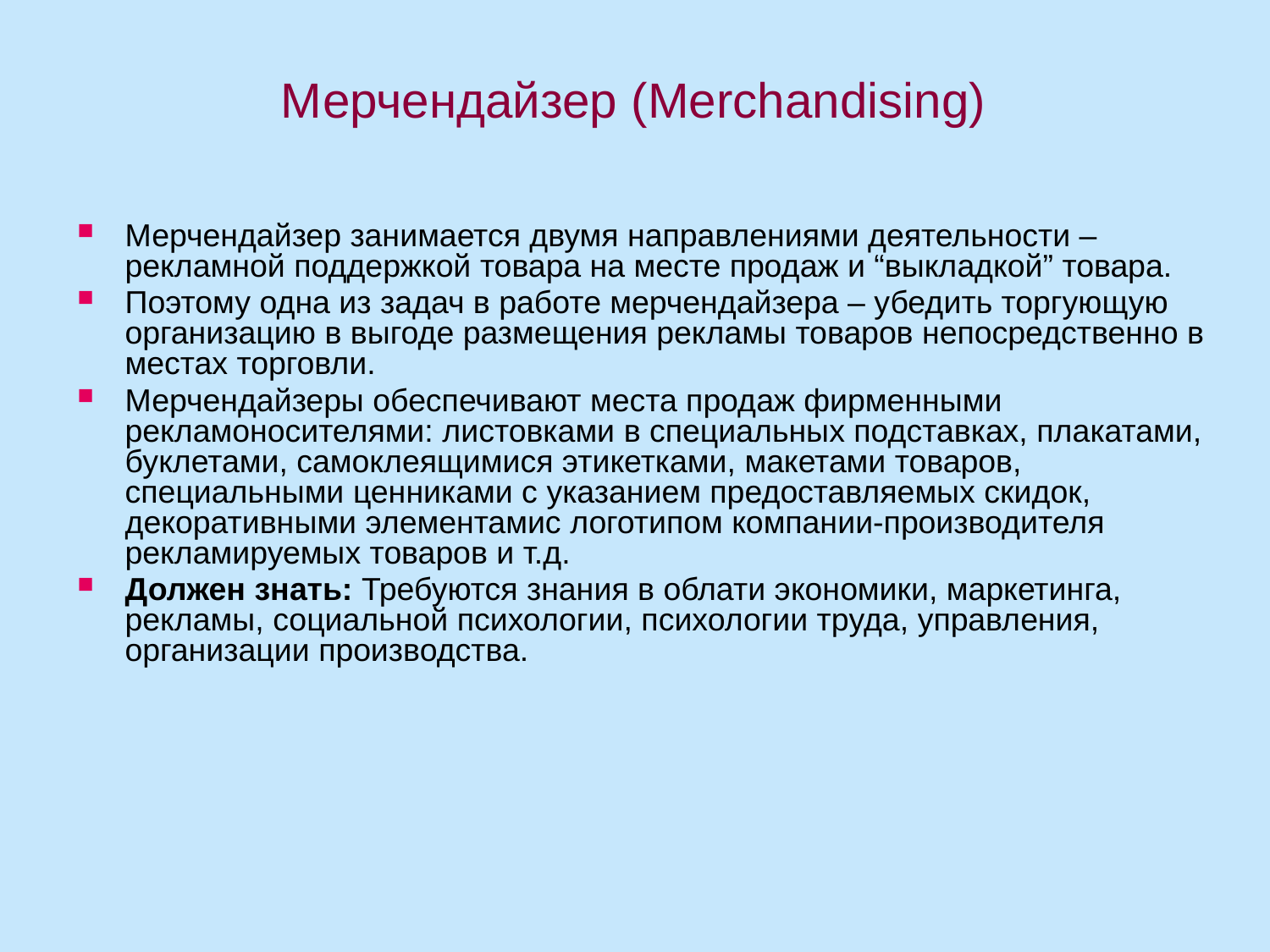

# Мерчендайзер (Merchandising)
Мерчендайзер занимается двумя направлениями деятельности – рекламной поддержкой товара на месте продаж и “выкладкой” товара.
Поэтому одна из задач в работе мерчендайзера – убедить торгующую организацию в выгоде размещения рекламы товаров непосредственно в местах торговли.
Мерчендайзеры обеспечивают места продаж фирменными рекламоносителями: листовками в специальных подставках, плакатами, буклетами, самоклеящимися этикетками, макетами товаров, специальными ценниками с указанием предоставляемых скидок, декоративными элементамис логотипом компании-производителя рекламируемых товаров и т.д.
Должен знать: Требуются знания в облати экономики, маркетинга, рекламы, социальной психологии, психологии труда, управления, организации производства.